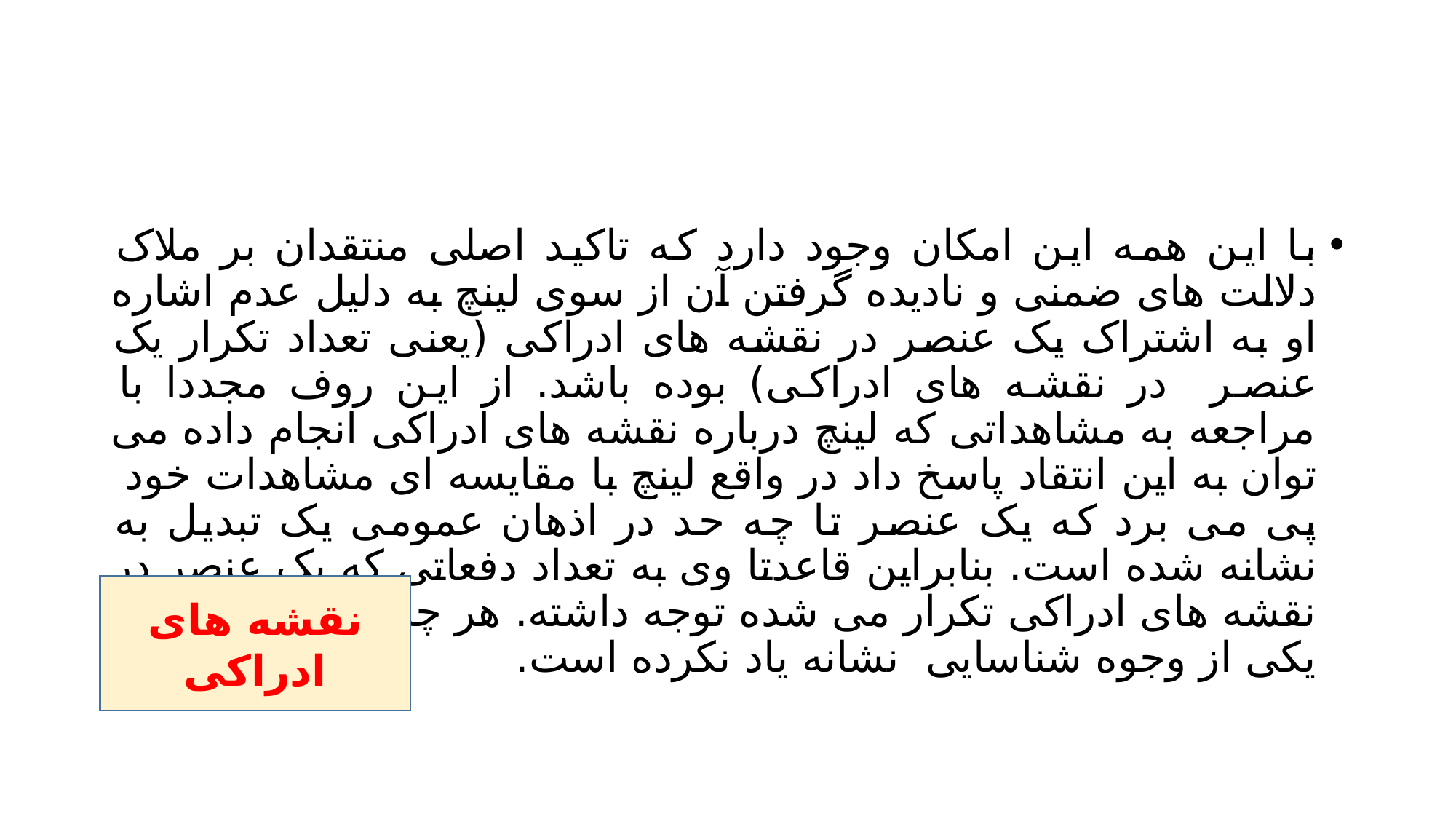

#
با این همه این امکان وجود دارد که تاکید اصلی منتقدان بر ملاک دلالت های ضمنی و نادیده گرفتن آن از سوی لینچ به دلیل عدم اشاره او به اشتراک یک عنصر در نقشه های ادراکی (یعنی تعداد تکرار یک عنصر  در نقشه های ادراکی) بوده باشد. از این روف مجددا با مراجعه به مشاهداتی که لینچ درباره نقشه های ادراکی انجام داده می توان به این انتقاد پاسخ داد در واقع لینچ با مقایسه ای مشاهدات خود  پی می برد که یک عنصر تا چه حد در اذهان عمومی یک تبدیل به نشانه شده است. بنابراین قاعدتا وی به تعداد دفعاتی که یک عنصر در نقشه های ادراکی تکرار می شده توجه داشته. هر چند از آن با عنوان  یکی از وجوه شناسایی  نشانه یاد نکرده است.
نقشه های ادراکی